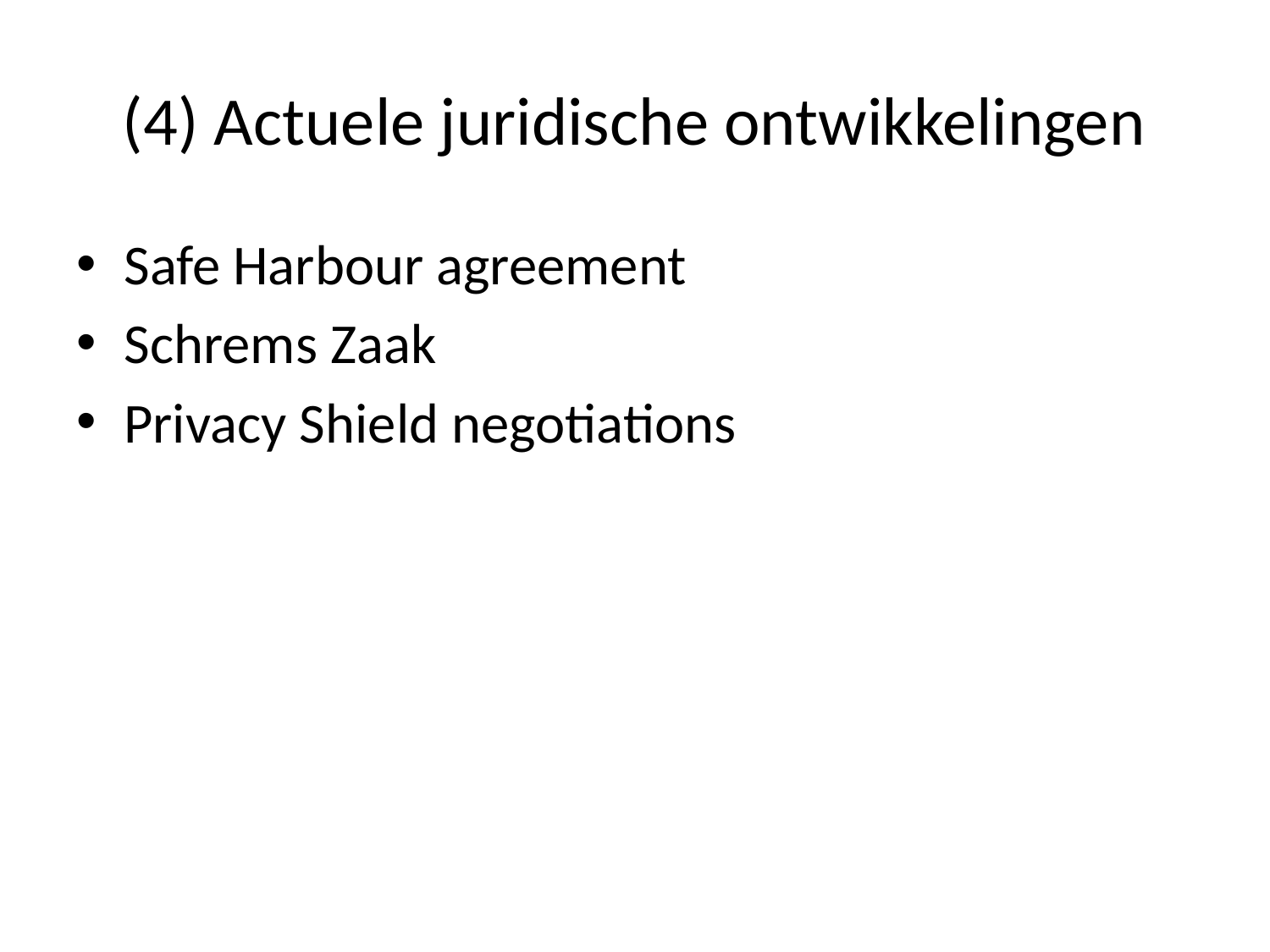

# (4) Actuele juridische ontwikkelingen
Safe Harbour agreement
Schrems Zaak
Privacy Shield negotiations